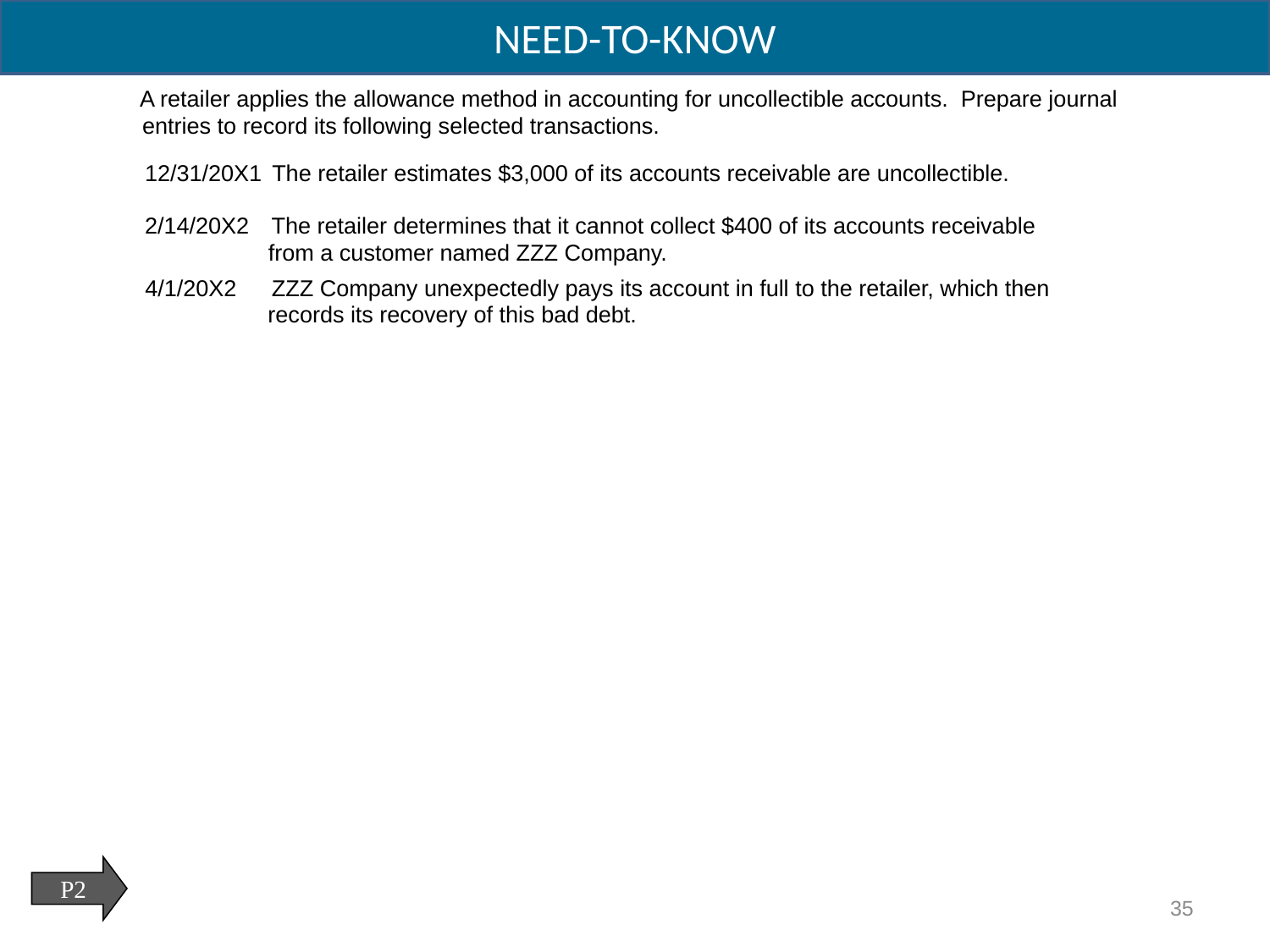

NEED-TO-KNOW
A retailer applies the allowance method in accounting for uncollectible accounts.  Prepare journal
entries to record its following selected transactions.
12/31/20X1
 The retailer estimates $3,000 of its accounts receivable are uncollectible.
2/14/20X2
 The retailer determines that it cannot collect $400 of its accounts receivable
from a customer named ZZZ Company.
4/1/20X2
 ZZZ Company unexpectedly pays its account in full to the retailer, which then
records its recovery of this bad debt.
P2
35